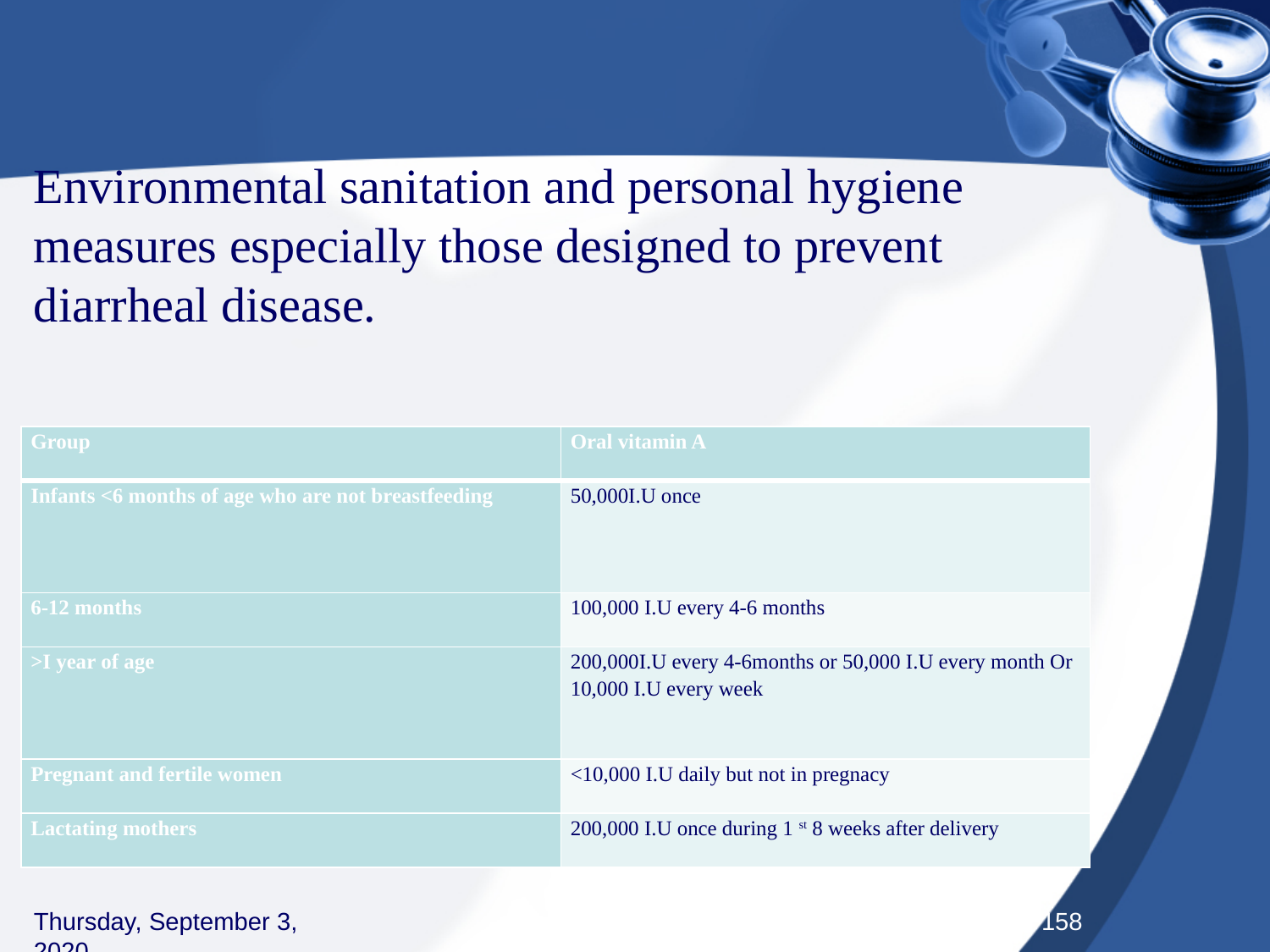

#
Environmental sanitation and personal hygiene measures especially those designed to prevent diarrheal disease.

| Group | Oral vitamin A |
| --- | --- |
| Infants <6 months of age who are not breastfeeding | 50,000I.U once |
| 6-12 months | 100,000 I.U every 4-6 months |
| >I year of age | 200,000I.U every 4-6months or 50,000 I.U every month Or 10,000 I.U every week |
| Pregnant and fertile women | <10,000 I.U daily but not in pregnacy |
| Lactating mothers | 200,000 I.U once during 1 st 8 weeks after delivery |
Thursday, September 3, 2020

158